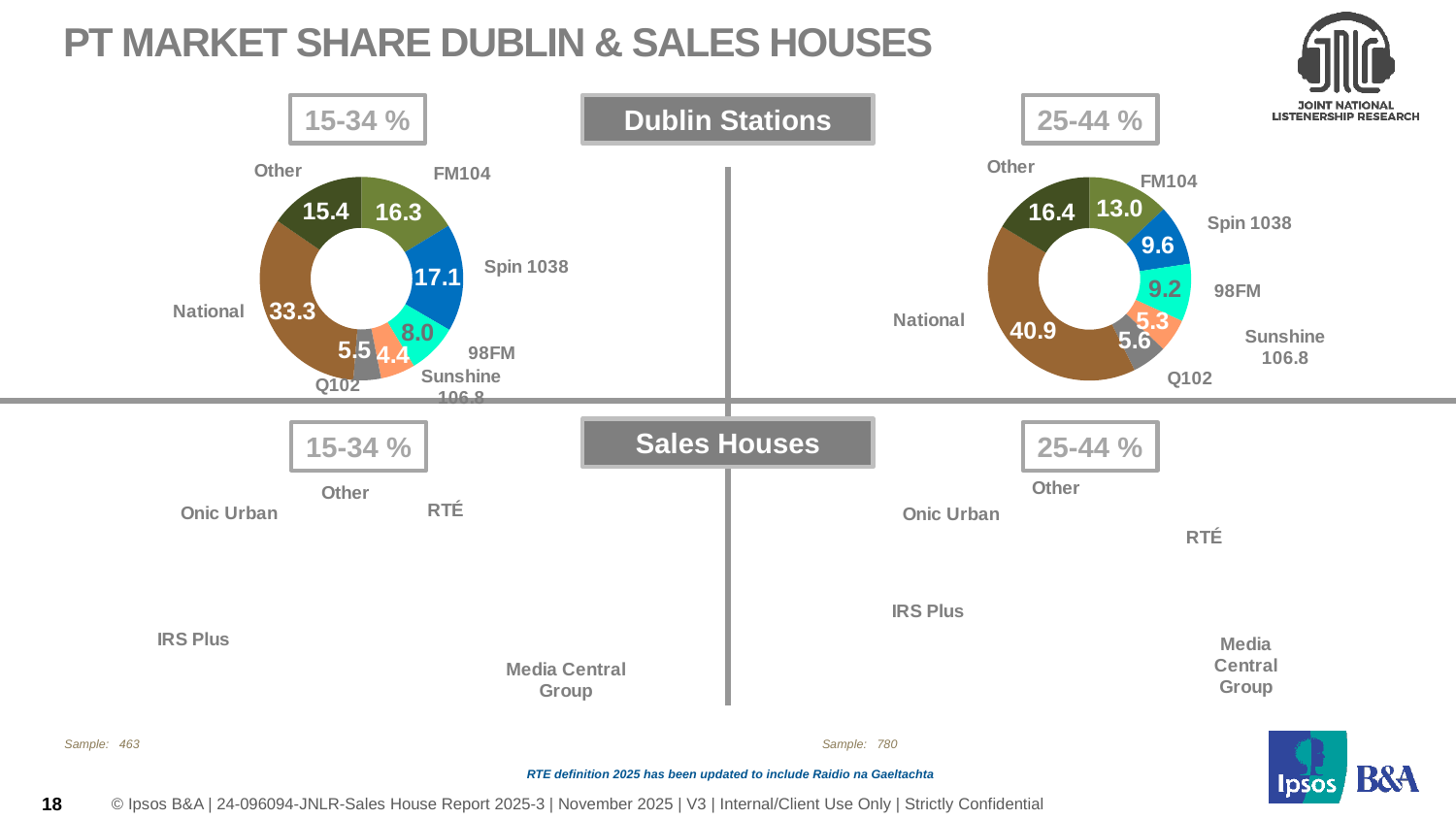

# PT Market Share Dublin & Sales Houses
15-34 %
Dublin Stations
25-44 %

[unsupported chart]

[unsupported chart]

### Chart

| Category | 15-34 |  |
|---|---|---|
| RTÉ  | 18.2 | 18.2 |
| Media Central Group | 42.8 | 42.8 |
| IRS Plus | 16.5 | 16.5 |
| Onic Urban | 21.8 | 21.8 |
| Other | 0.8 | 0.8 |
Sales Houses

### Chart

| Category | 25-44 % |  |
|---|---|---|
| RTÉ  | 25.2 | 25.2 |
| Media Central Group | 37.3 | 37.3 |
| IRS Plus | 18.4 | 18.4 |
| Onic Urban | 18.6 | 18.6 |
| Other | 0.5 | 0.5 |
15-34 %
25-44 %
Sample:   463
Sample:   780
18
RTE definition 2025 has been updated to include Raidio na Gaeltachta